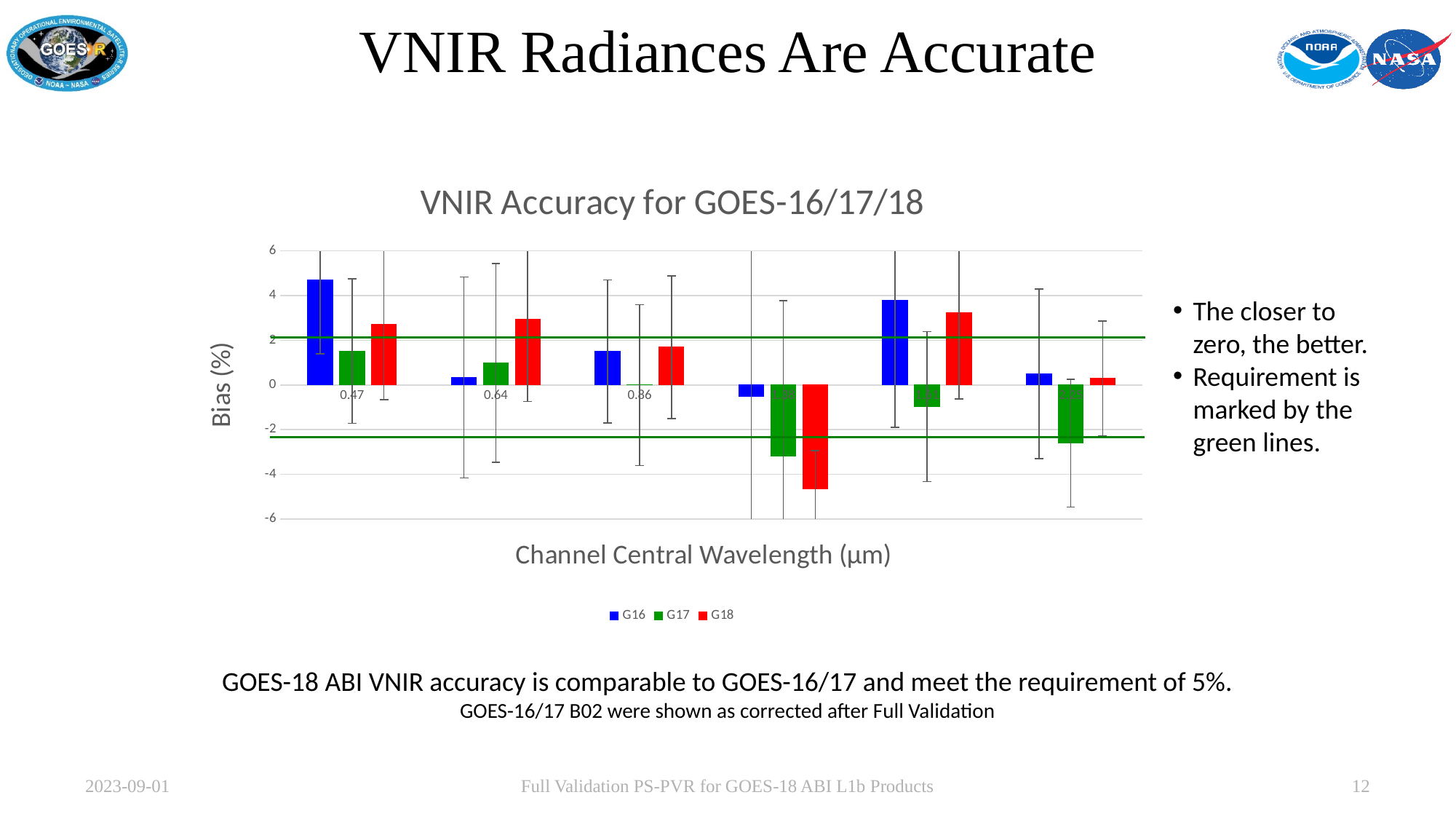

# VNIR Radiances Are Accurate

### Chart: VNIR Accuracy for GOES-16/17/18

| Category | G16 | G17 | G18 |
|---|---|---|---|
| 0.47 | 4.7 | 1.52 | 2.73 |
| 0.64 | 0.34 | 0.99 | 2.94 |
| 0.86 | 1.5 | 0.0 | 1.69 |
| 1.38 | -0.5 | -3.18 | -4.66 |
| 1.61 | 3.8 | -0.97 | 3.24 |
| 2.25 | 0.5 | -2.61 | 0.29 |
The closer to zero, the better.
Requirement is marked by the green lines.
GOES-18 ABI VNIR accuracy is comparable to GOES-16/17 and meet the requirement of 5%.
GOES-16/17 B02 were shown as corrected after Full Validation
2023-09-01
Full Validation PS-PVR for GOES-18 ABI L1b Products
12